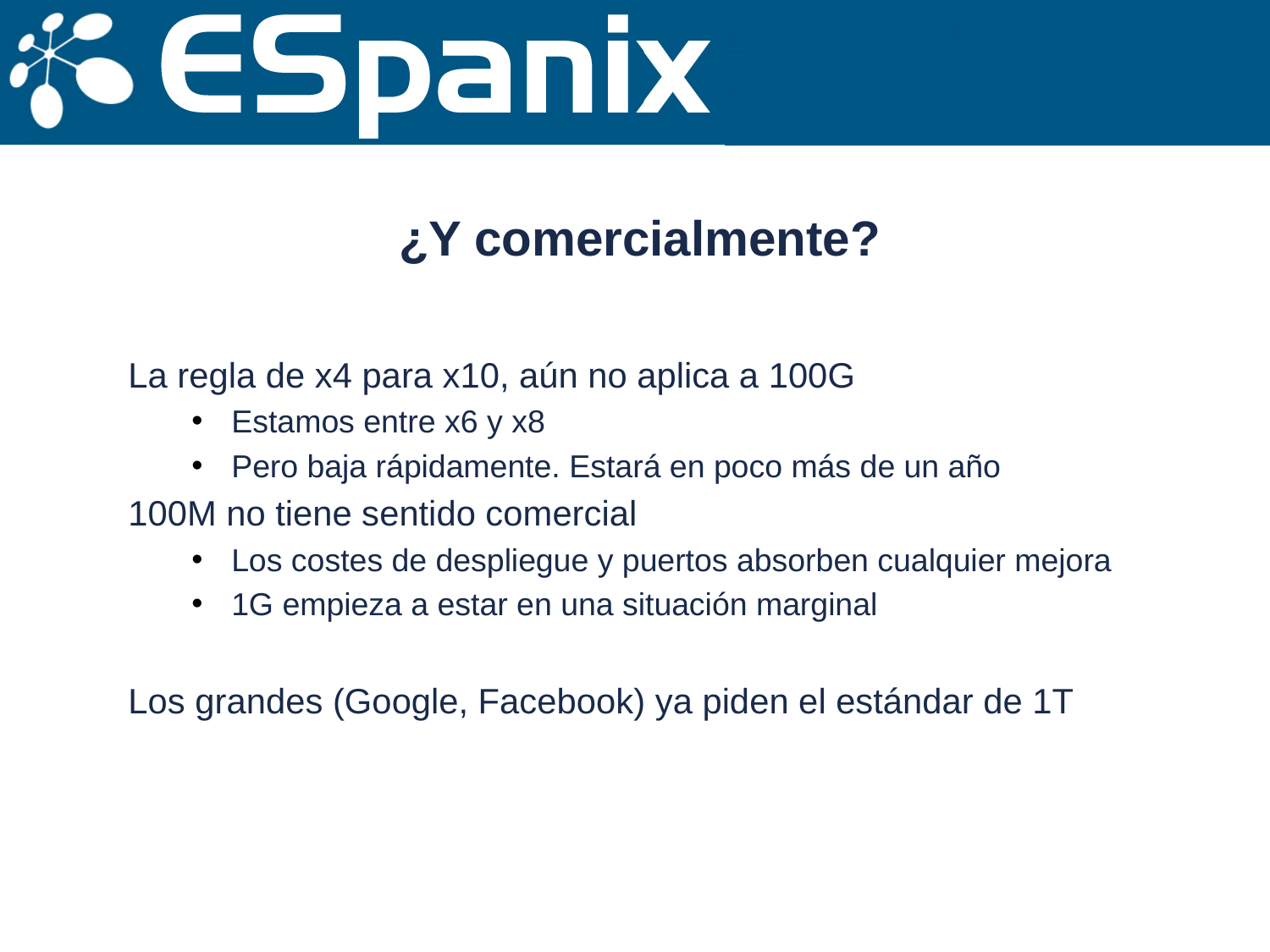

¿Y comercialmente?
La regla de x4 para x10, aún no aplica a 100G
Estamos entre x6 y x8
Pero baja rápidamente. Estará en poco más de un año
100M no tiene sentido comercial
Los costes de despliegue y puertos absorben cualquier mejora
1G empieza a estar en una situación marginal

Los grandes (Google, Facebook) ya piden el estándar de 1T